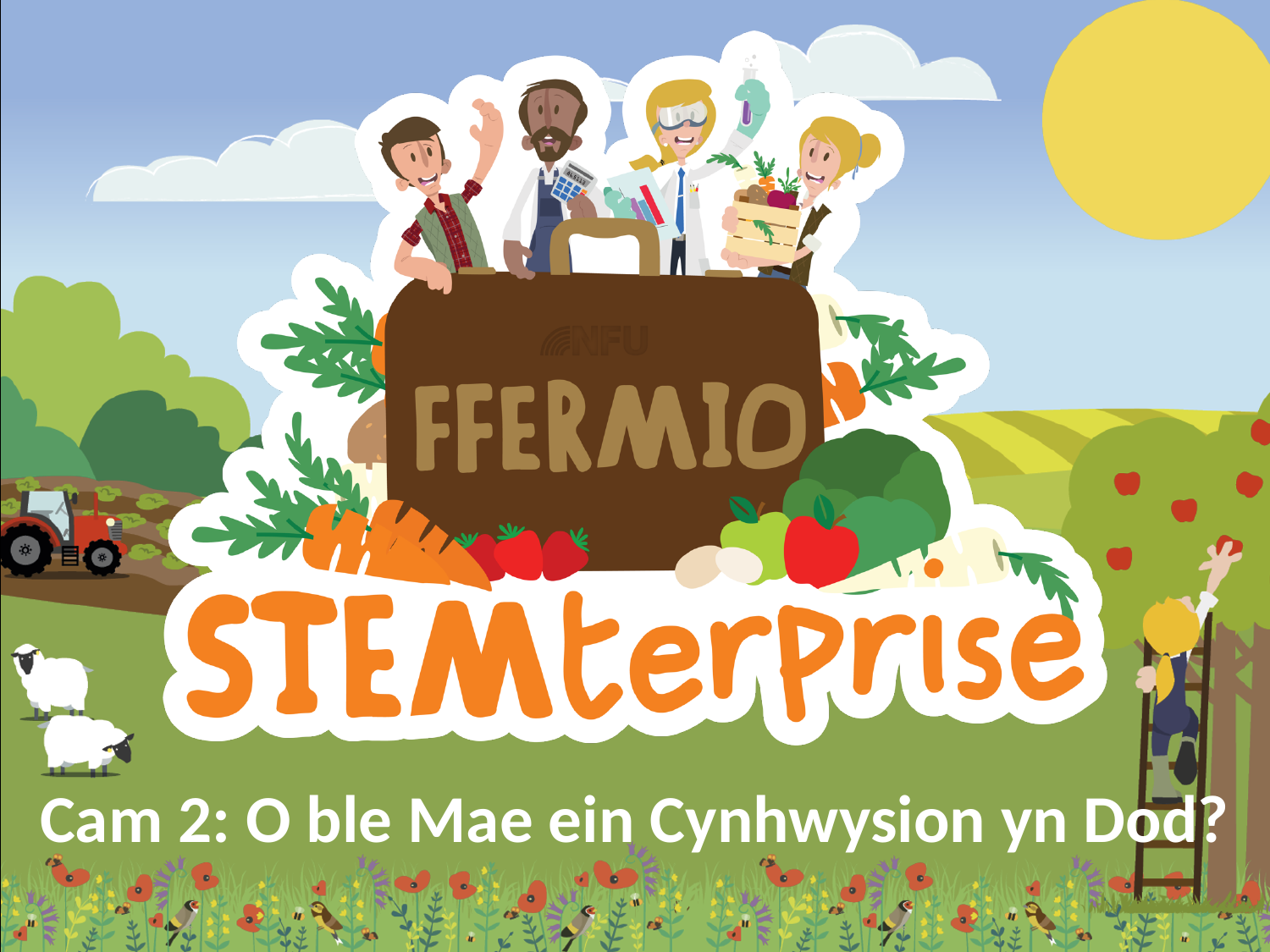

# Cam 2: O ble Mae ein Cynhwysion yn Dod?